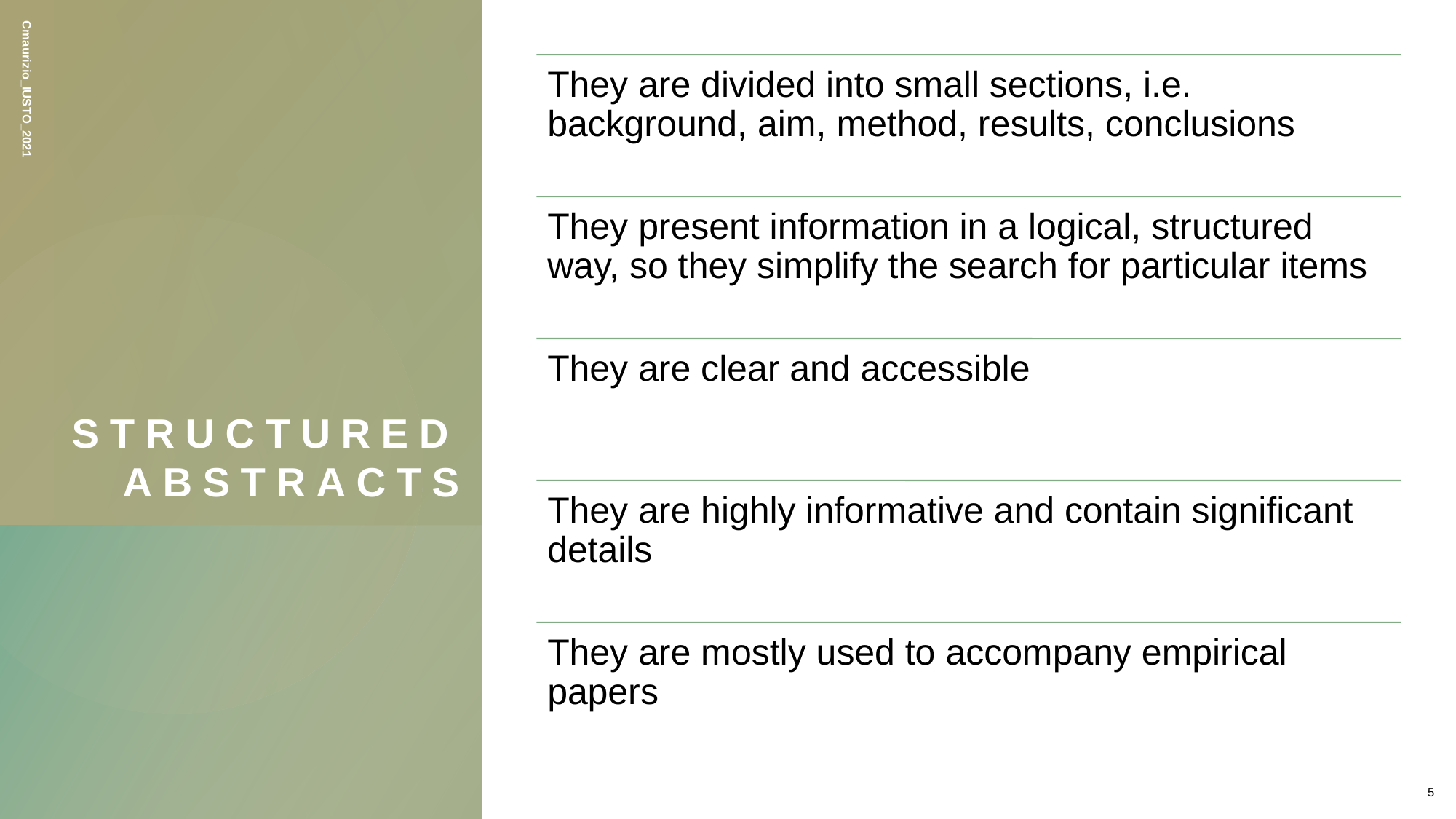

They are divided into small sections, i.e.  background, aim, method, results, conclusions
They present information in a logical, structured way, so they simplify the search for particular items
They are clear and accessible
They are highly informative and contain significant details
They are mostly used to accompany empirical papers
# Structured abstracts

Cmaurizio_IUSTO_2021

5